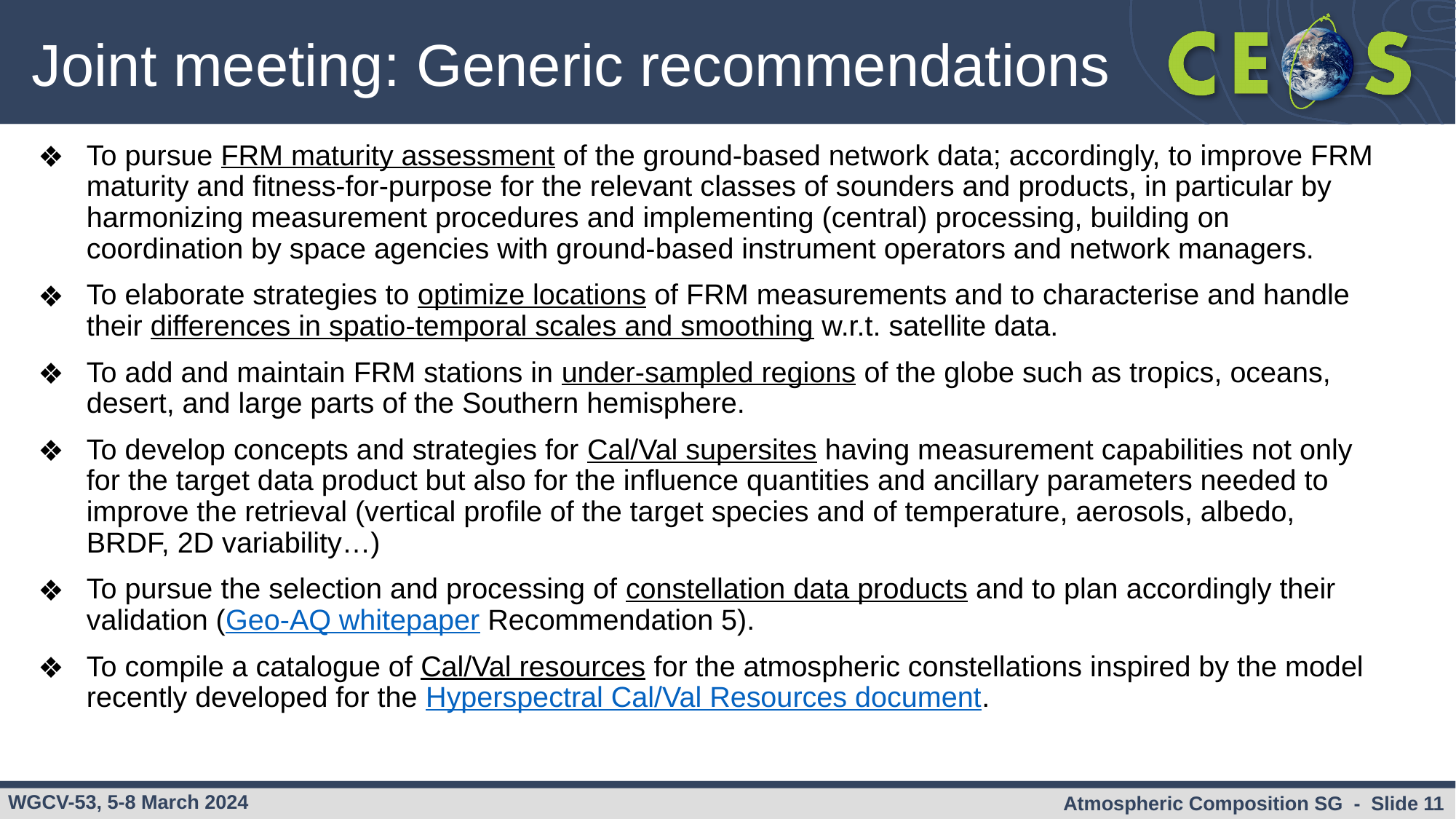

# Joint meeting: Generic recommendations
To pursue FRM maturity assessment of the ground-based network data; accordingly, to improve FRM maturity and fitness-for-purpose for the relevant classes of sounders and products, in particular by harmonizing measurement procedures and implementing (central) processing, building on coordination by space agencies with ground-based instrument operators and network managers.
To elaborate strategies to optimize locations of FRM measurements and to characterise and handle their differences in spatio-temporal scales and smoothing w.r.t. satellite data.
To add and maintain FRM stations in under-sampled regions of the globe such as tropics, oceans, desert, and large parts of the Southern hemisphere.
To develop concepts and strategies for Cal/Val supersites having measurement capabilities not only for the target data product but also for the influence quantities and ancillary parameters needed to improve the retrieval (vertical profile of the target species and of temperature, aerosols, albedo, BRDF, 2D variability…)
To pursue the selection and processing of constellation data products and to plan accordingly their validation (Geo-AQ whitepaper Recommendation 5).
To compile a catalogue of Cal/Val resources for the atmospheric constellations inspired by the model recently developed for the Hyperspectral Cal/Val Resources document.